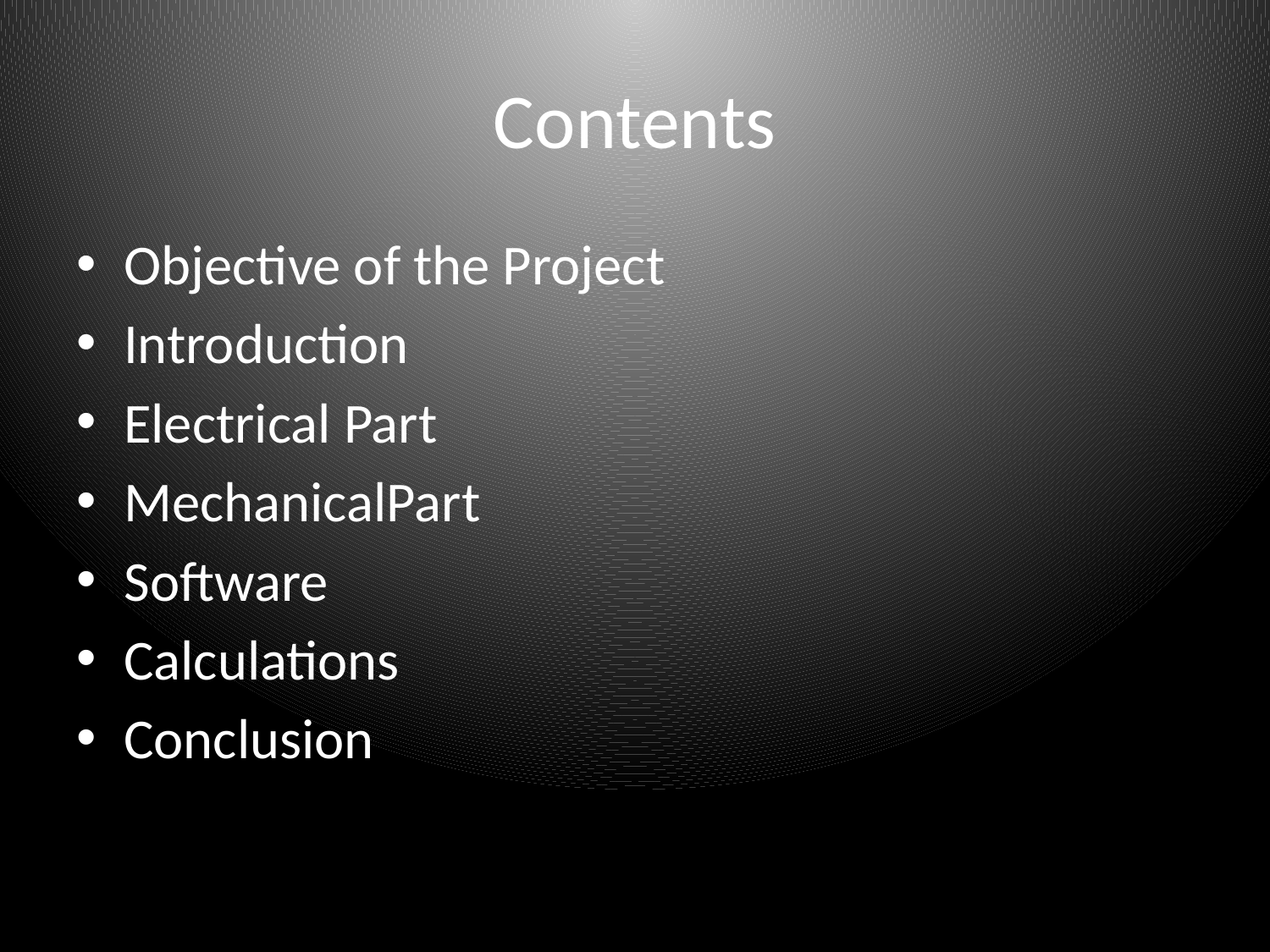

# Contents
Objective of the Project
Introduction
Electrical Part
MechanicalPart
Software
Calculations
Conclusion